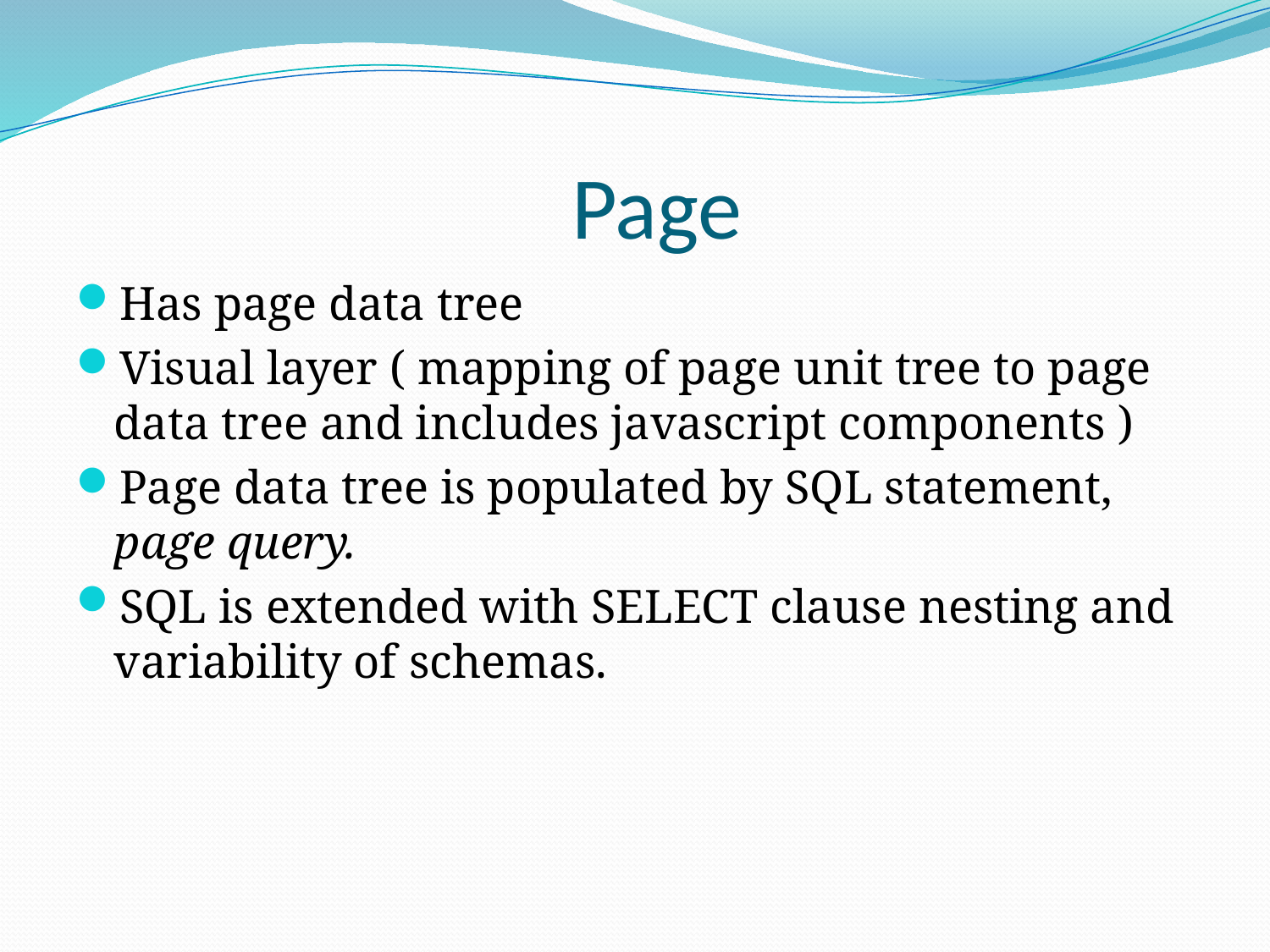

# Page
Has page data tree
Visual layer ( mapping of page unit tree to page data tree and includes javascript components )
Page data tree is populated by SQL statement, page query.
SQL is extended with SELECT clause nesting and variability of schemas.